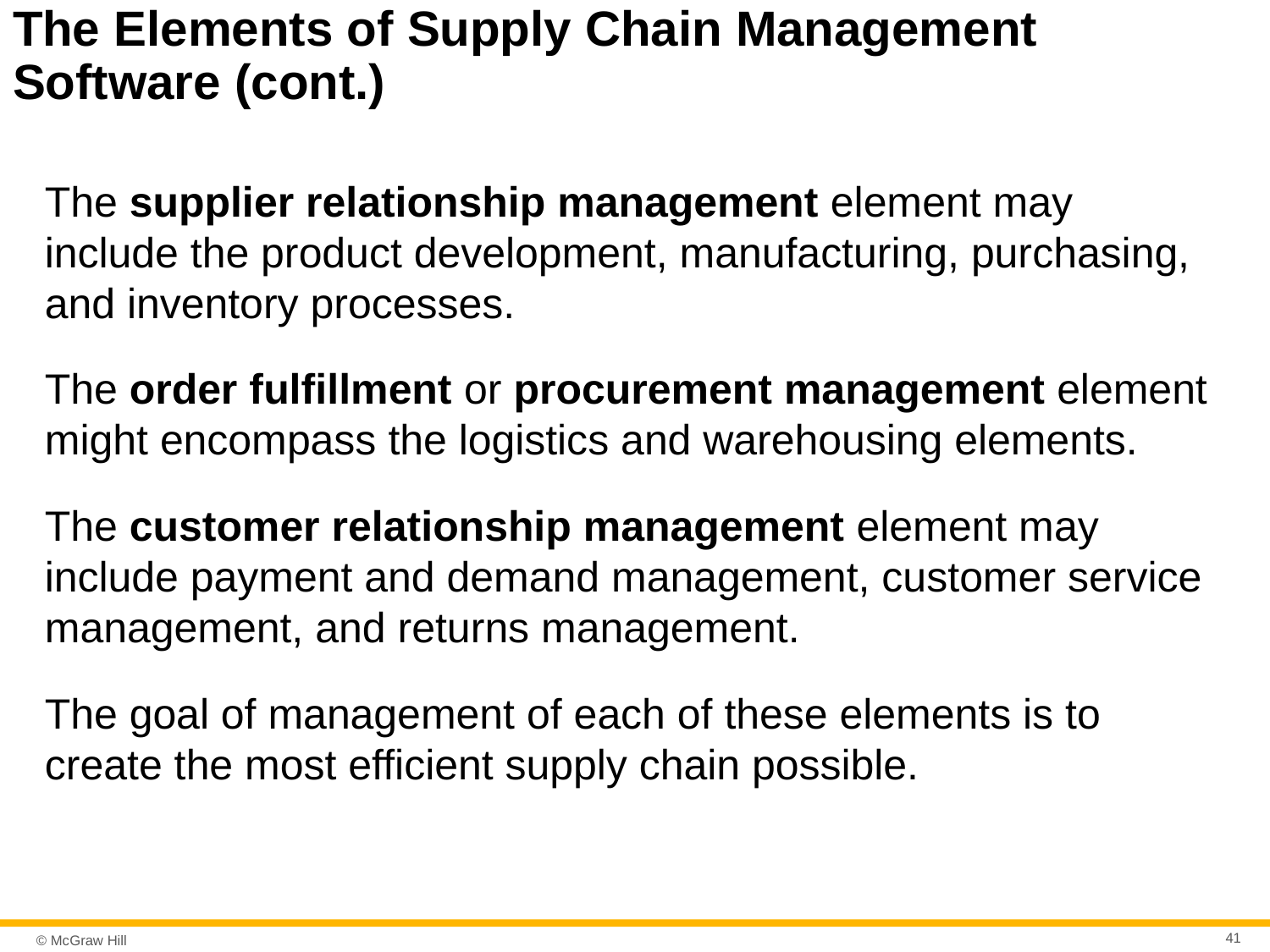

# The Elements of Supply Chain Management Software (cont.)
The supplier relationship management element may include the product development, manufacturing, purchasing, and inventory processes.
The order fulfillment or procurement management element might encompass the logistics and warehousing elements.
The customer relationship management element may include payment and demand management, customer service management, and returns management.
The goal of management of each of these elements is to create the most efficient supply chain possible.
41